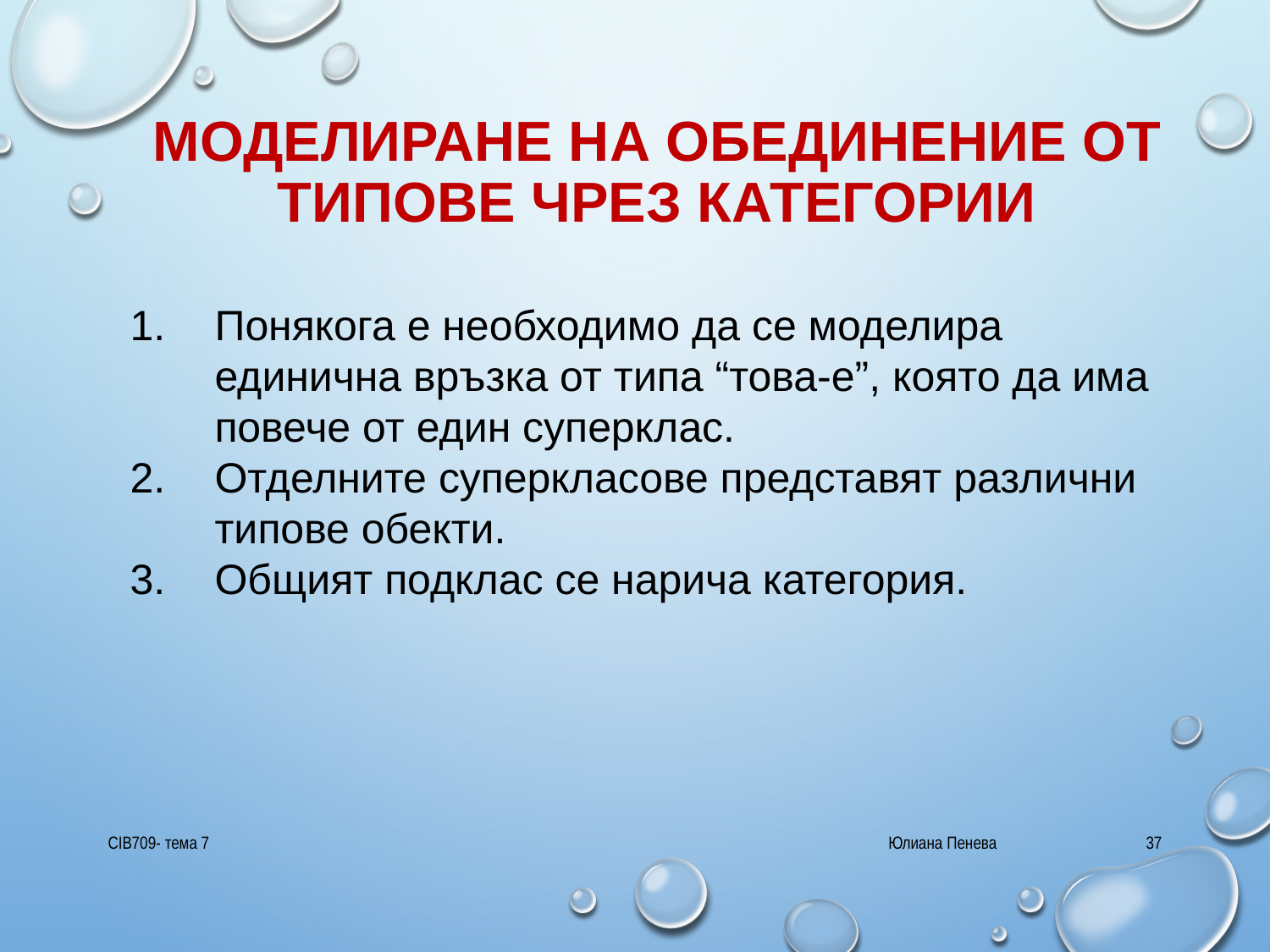

# Моделиране на обединение от типове чрез категории
Понякога е необходимо да се моделира единична връзка от типа “това-е”, която да има повече от един суперклас.
Отделните суперкласове представят различни типове обекти.
Общият подклас се нарича категория.
CIB709- тема 7
Юлиана Пенева
37